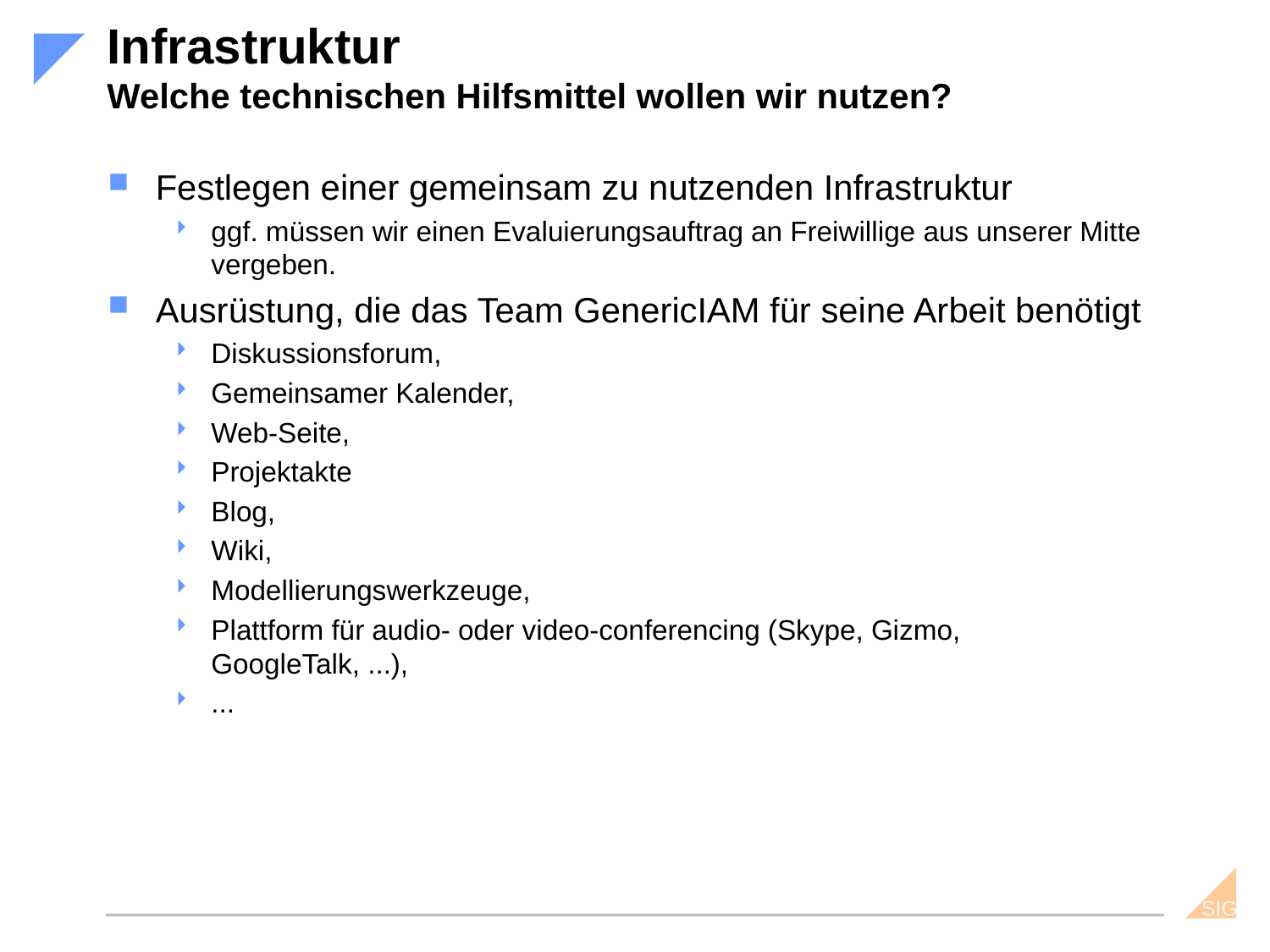

# Infrastruktur Welche technischen Hilfsmittel wollen wir nutzen?
Festlegen einer gemeinsam zu nutzenden Infrastruktur
ggf. müssen wir einen Evaluierungsauftrag an Freiwillige aus unserer Mitte vergeben.
Ausrüstung, die das Team GenericIAM für seine Arbeit benötigt
Diskussionsforum,
Gemeinsamer Kalender,
Web-Seite,
Projektakte
Blog,
Wiki,
Modellierungswerkzeuge,
Plattform für audio- oder video-conferencing (Skype, Gizmo, GoogleTalk, ...),
...